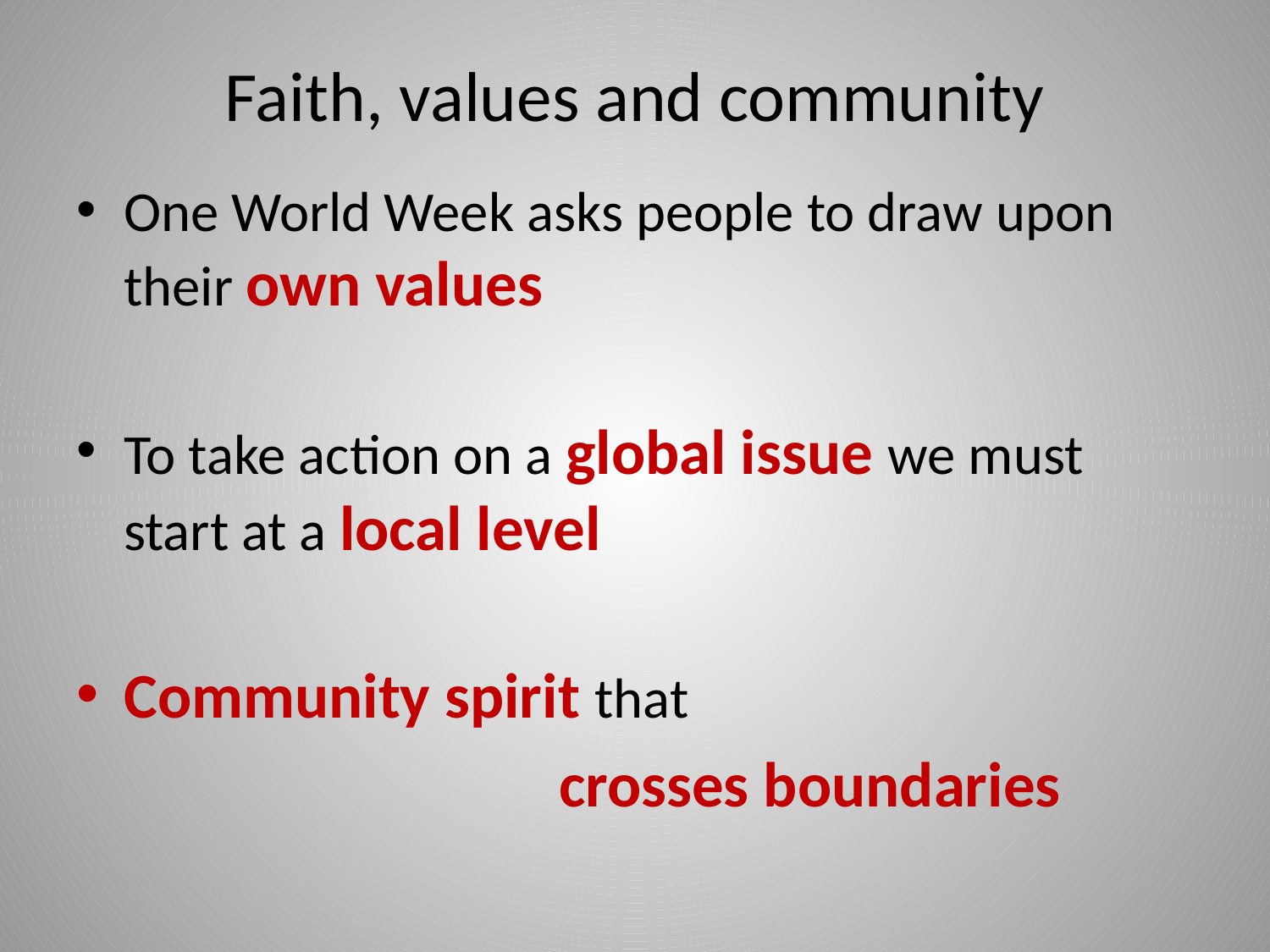

# Faith, values and community
One World Week asks people to draw upon their own values

To take action on a global issue we must start at a local level

Community spirit that
                                      crosses boundaries